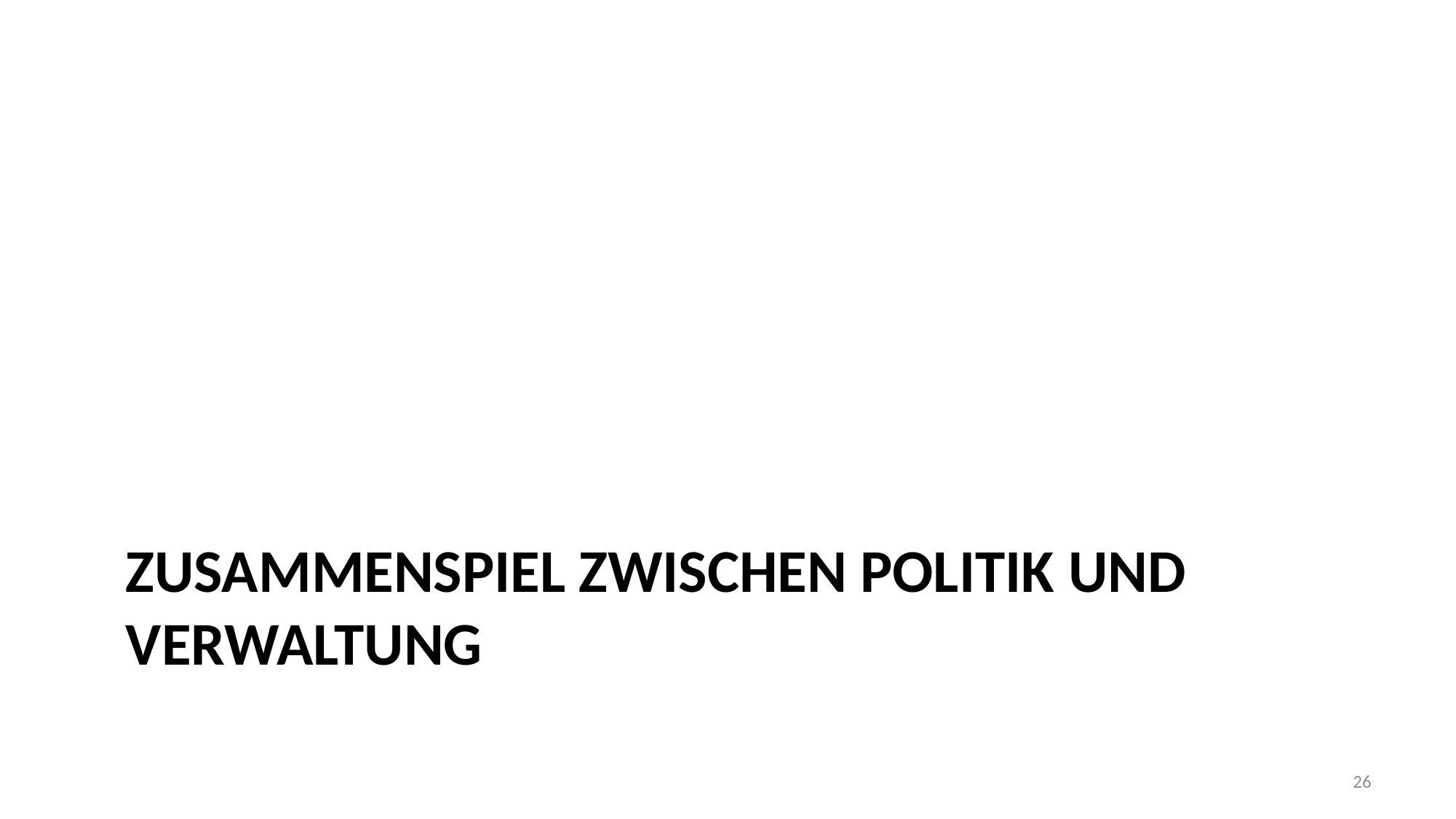

# Zusammenspiel zwischen politik und verwaltung
26